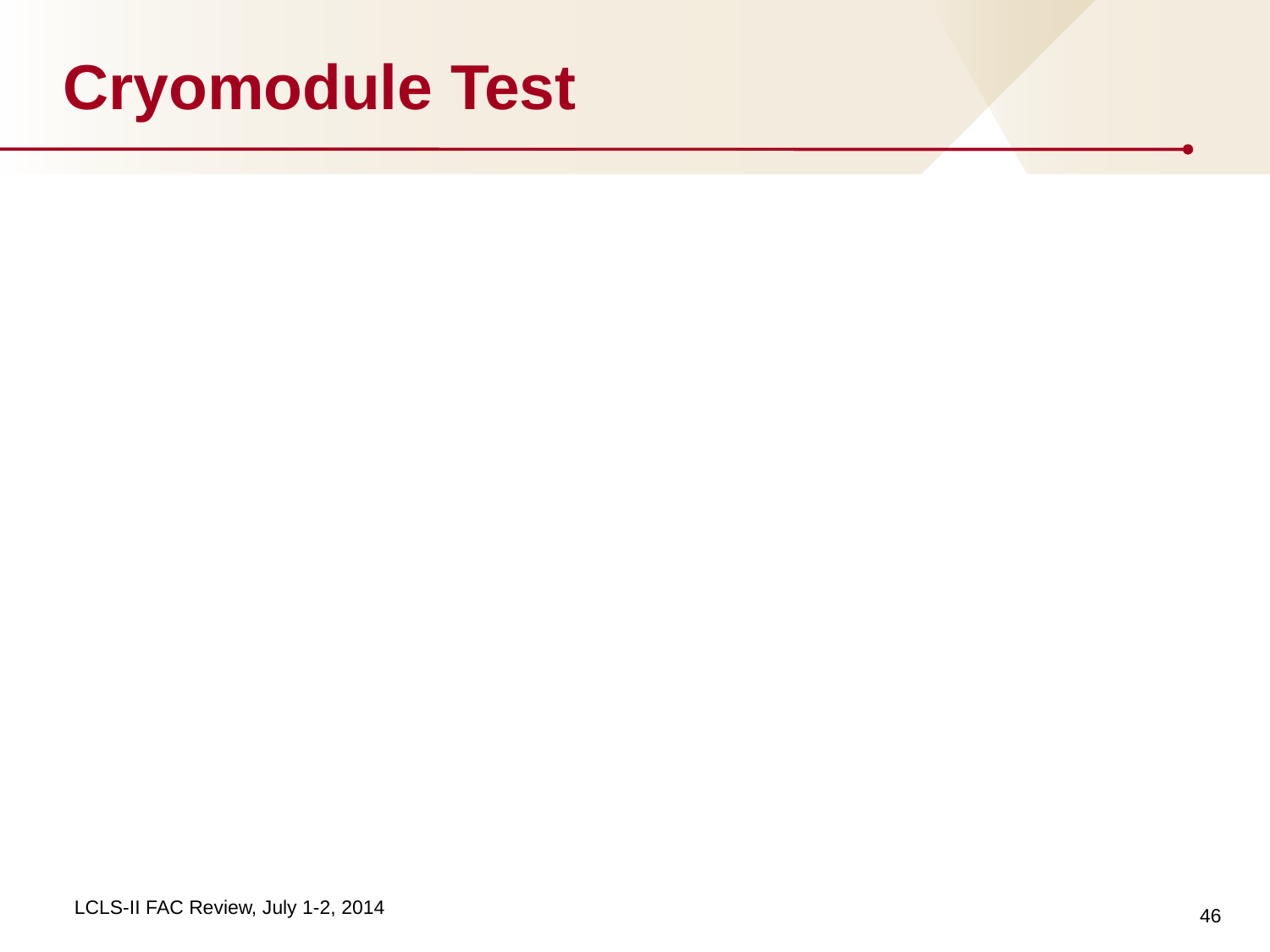

# Cryomodule Test
46
LCLS-II FAC Review, July 1-2, 2014